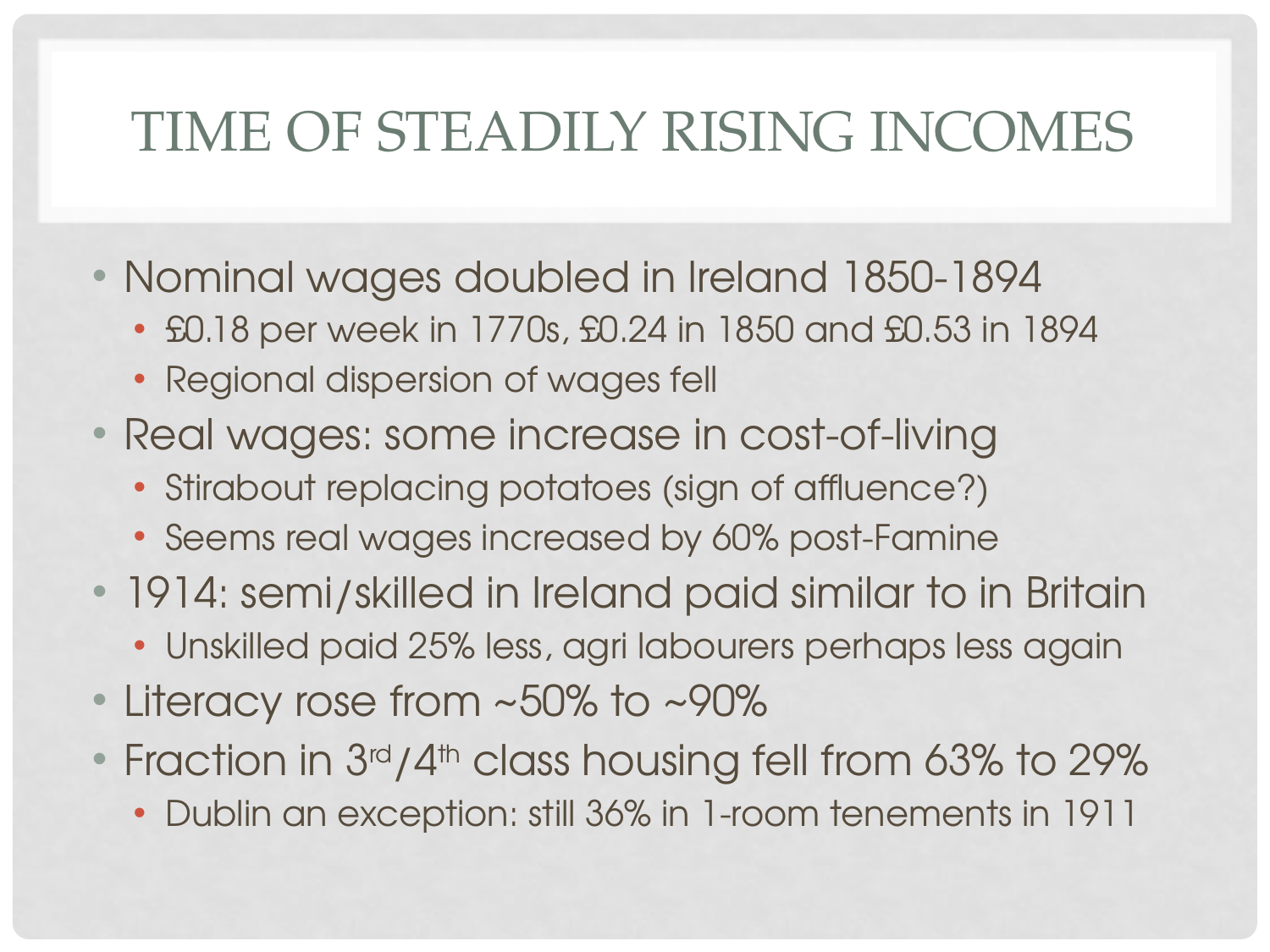

# Time of steadily rising incomes
Nominal wages doubled in Ireland 1850-1894
£0.18 per week in 1770s, £0.24 in 1850 and £0.53 in 1894
Regional dispersion of wages fell
Real wages: some increase in cost-of-living
Stirabout replacing potatoes (sign of affluence?)
Seems real wages increased by 60% post-Famine
1914: semi/skilled in Ireland paid similar to in Britain
Unskilled paid 25% less, agri labourers perhaps less again
Literacy rose from ~50% to ~90%
Fraction in 3rd/4th class housing fell from 63% to 29%
Dublin an exception: still 36% in 1-room tenements in 1911